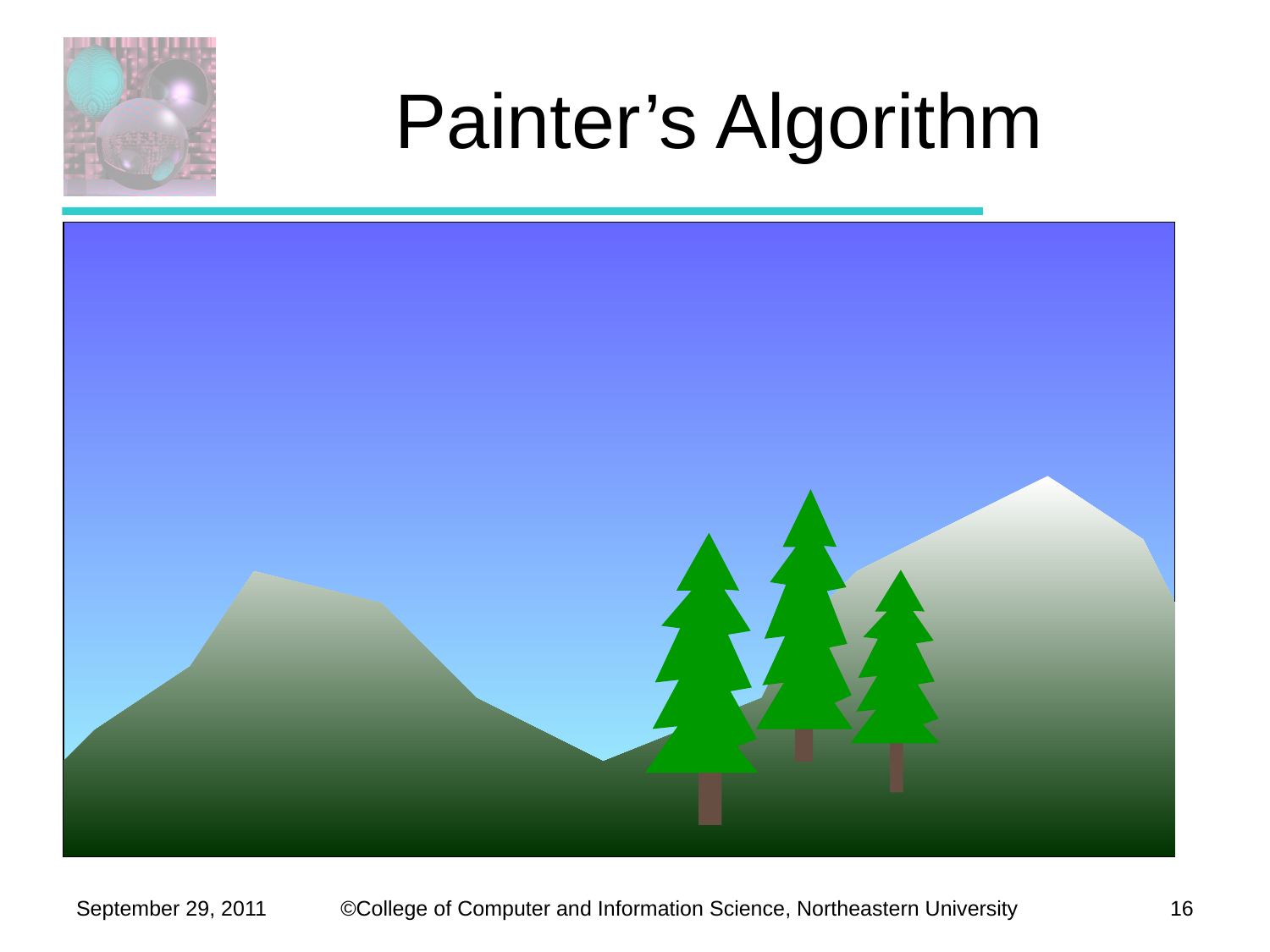

# Painter’s Algorithm

September 29, 2011
16